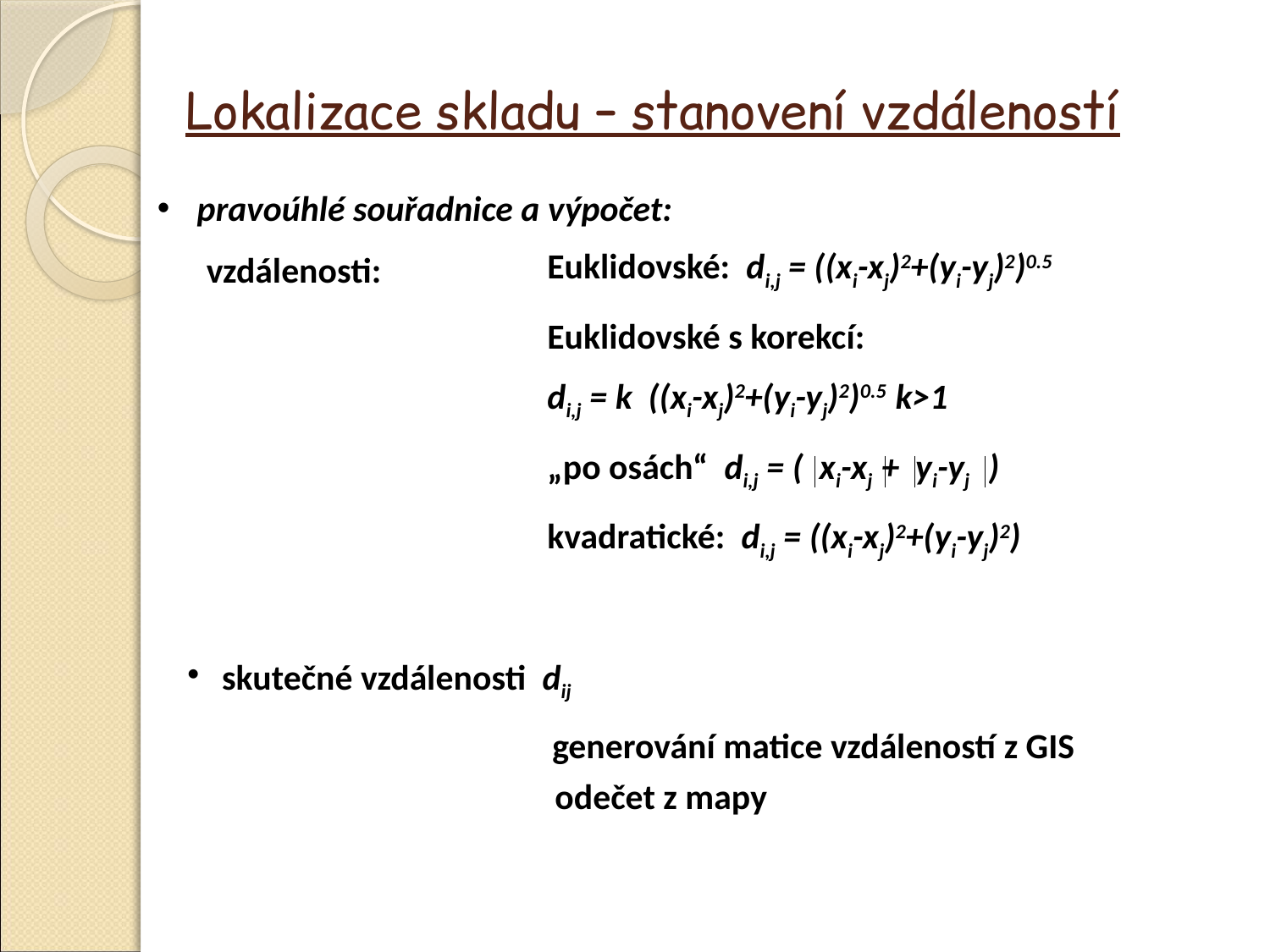

# Lokalizace skladu – stanovení vzdáleností
pravoúhlé souřadnice a výpočet:
Euklidovské:  di,j = ((xi-xj)2+(yi-yj)2)0.5
 vzdálenosti:
Euklidovské s korekcí:
di,j = k  ((xi-xj)2+(yi-yj)2)0.5  k>1
„po osách“  di,j = (  xi-xj  +  yi-yj    )
kvadratické:  di,j = ((xi-xj)2+(yi-yj)2)
 skutečné vzdálenosti  dij
generování matice vzdáleností z GIS
odečet z mapy